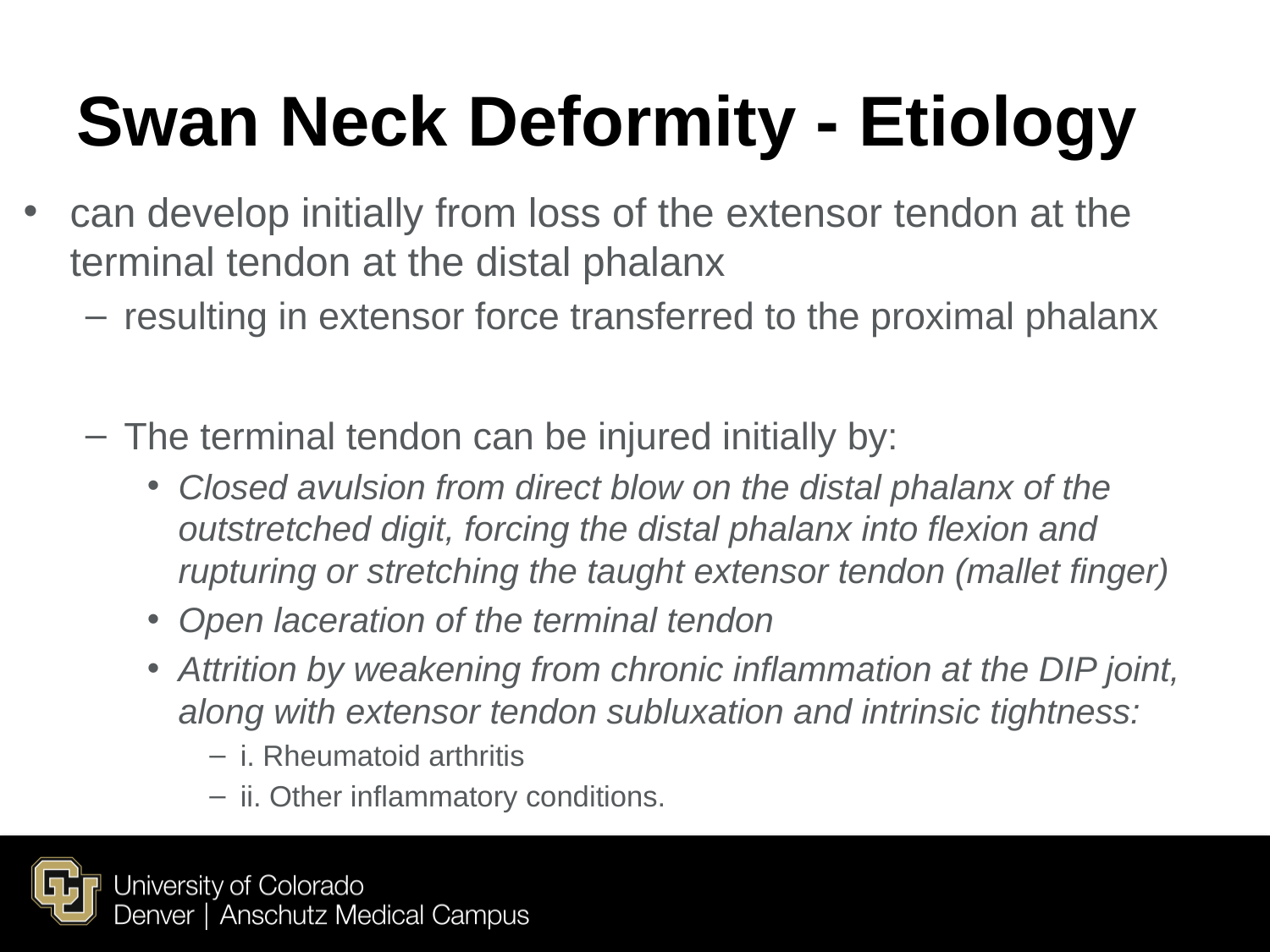

# Swan Neck Deformity - Etiology
can develop initially from loss of the extensor tendon at the terminal tendon at the distal phalanx
resulting in extensor force transferred to the proximal phalanx

The terminal tendon can be injured initially by:
Closed avulsion from direct blow on the distal phalanx of the outstretched digit, forcing the distal phalanx into flexion and rupturing or stretching the taught extensor tendon (mallet finger)
Open laceration of the terminal tendon
Attrition by weakening from chronic inflammation at the DIP joint, along with extensor tendon subluxation and intrinsic tightness:
i. Rheumatoid arthritis
ii. Other inflammatory conditions.